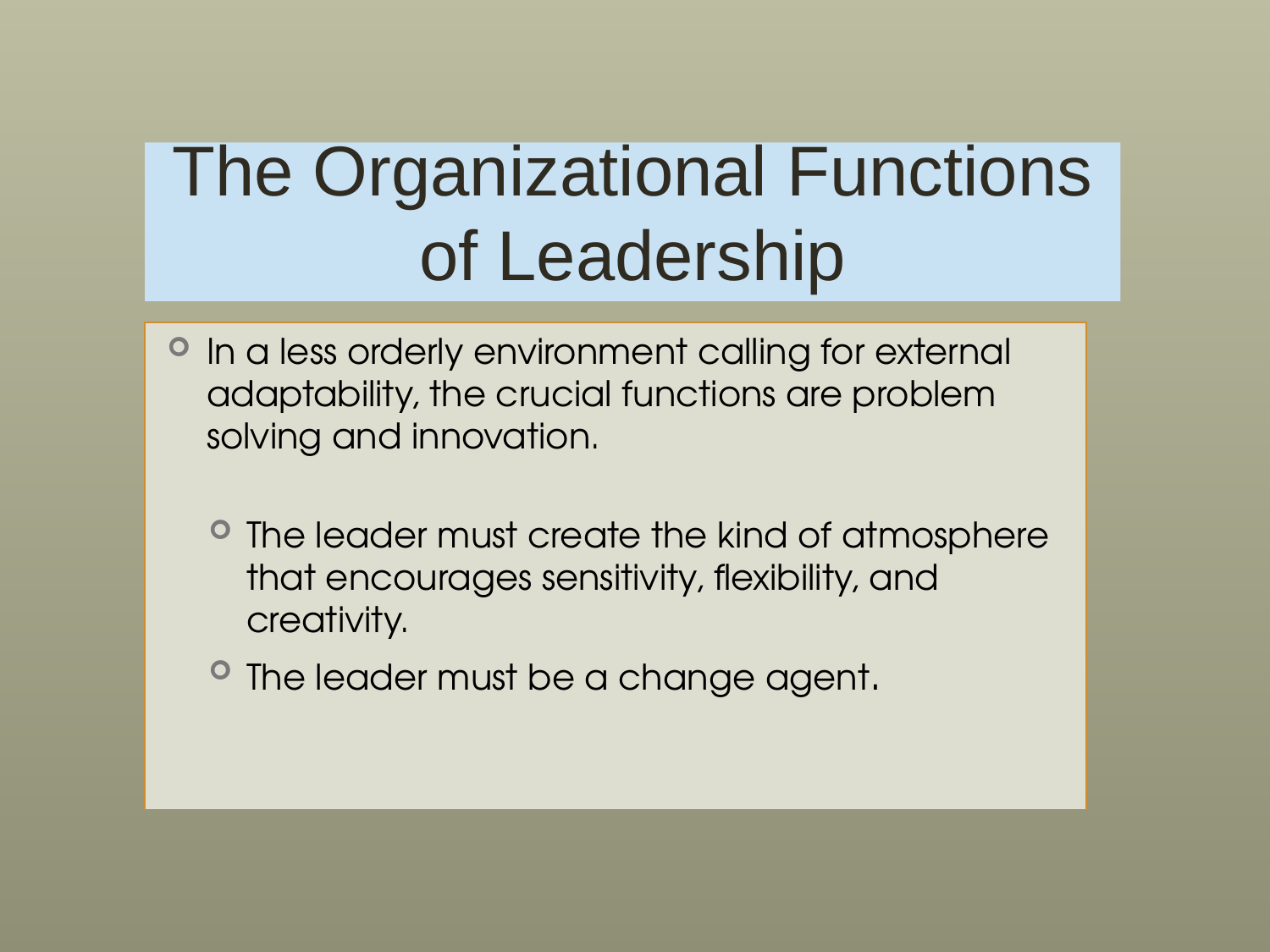

# The Organizational Functions of Leadership
In a less orderly environment calling for external adaptability, the crucial functions are problem solving and innovation.

The leader must create the kind of atmosphere that encourages sensitivity, flexibility, and creativity.
The leader must be a change agent.